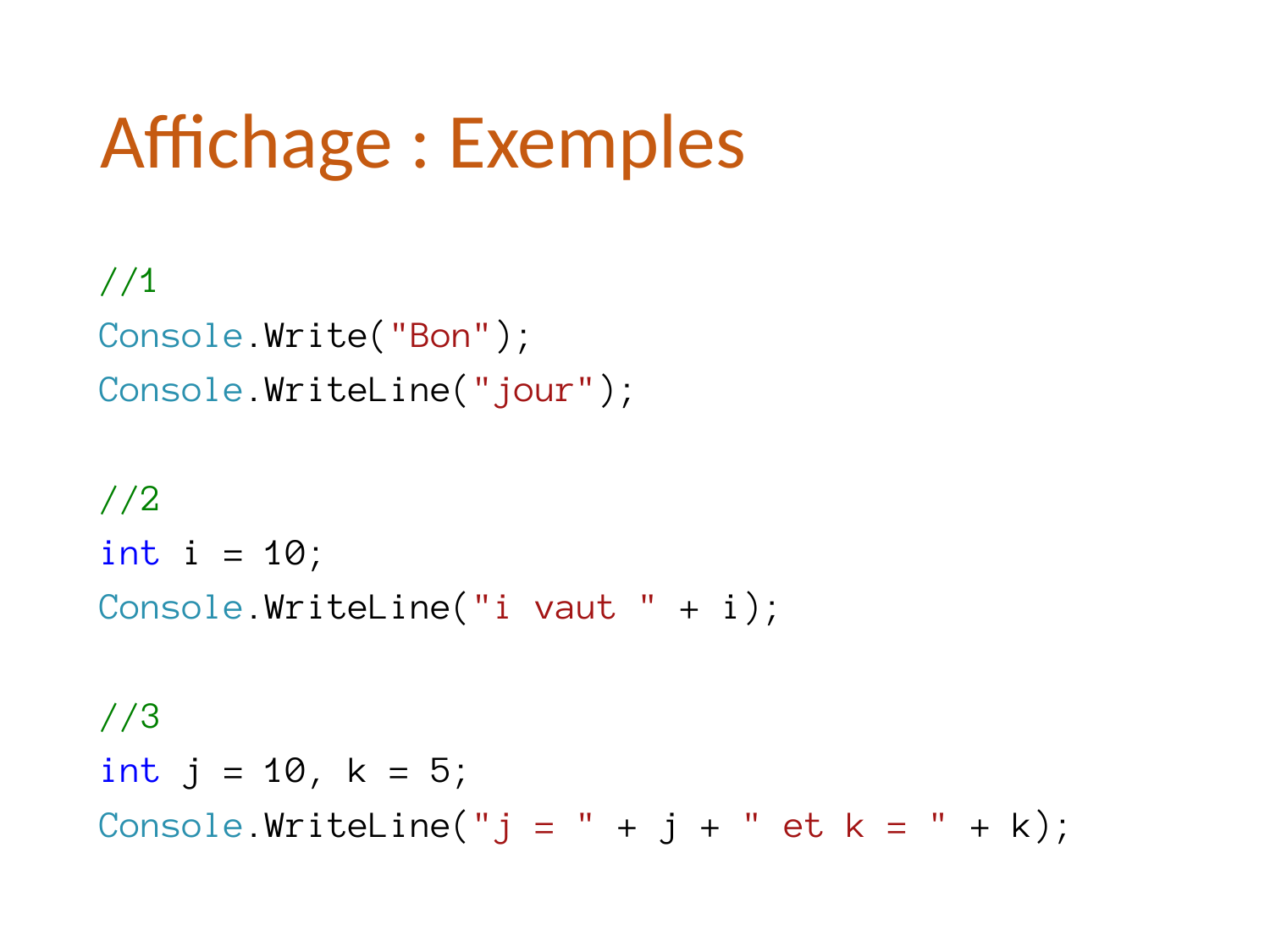

# Affichage : Exemples
//1
Console.Write("Bon");
Console.WriteLine("jour");

//2
int i = 10;
Console.WriteLine("i vaut " + i);

//3
int j = 10, k = 5;
Console.WriteLine("j = " + j + " et k = " + k);